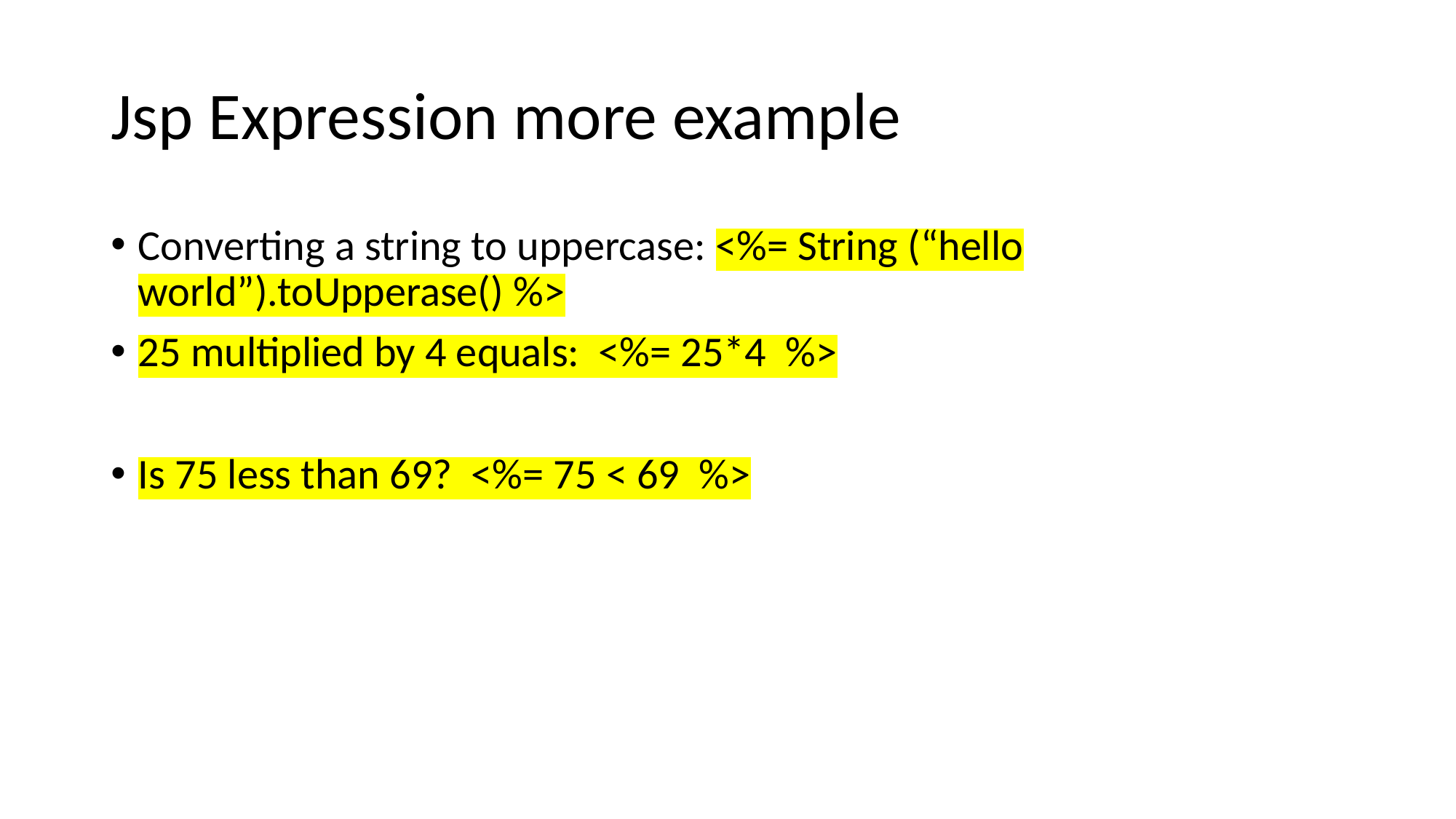

# Jsp Expression more example
Converting a string to uppercase: <%= String (“hello world”).toUpperase() %>
25 multiplied by 4 equals:  <%= 25*4  %>

Is 75 less than 69?  <%= 75 < 69  %>